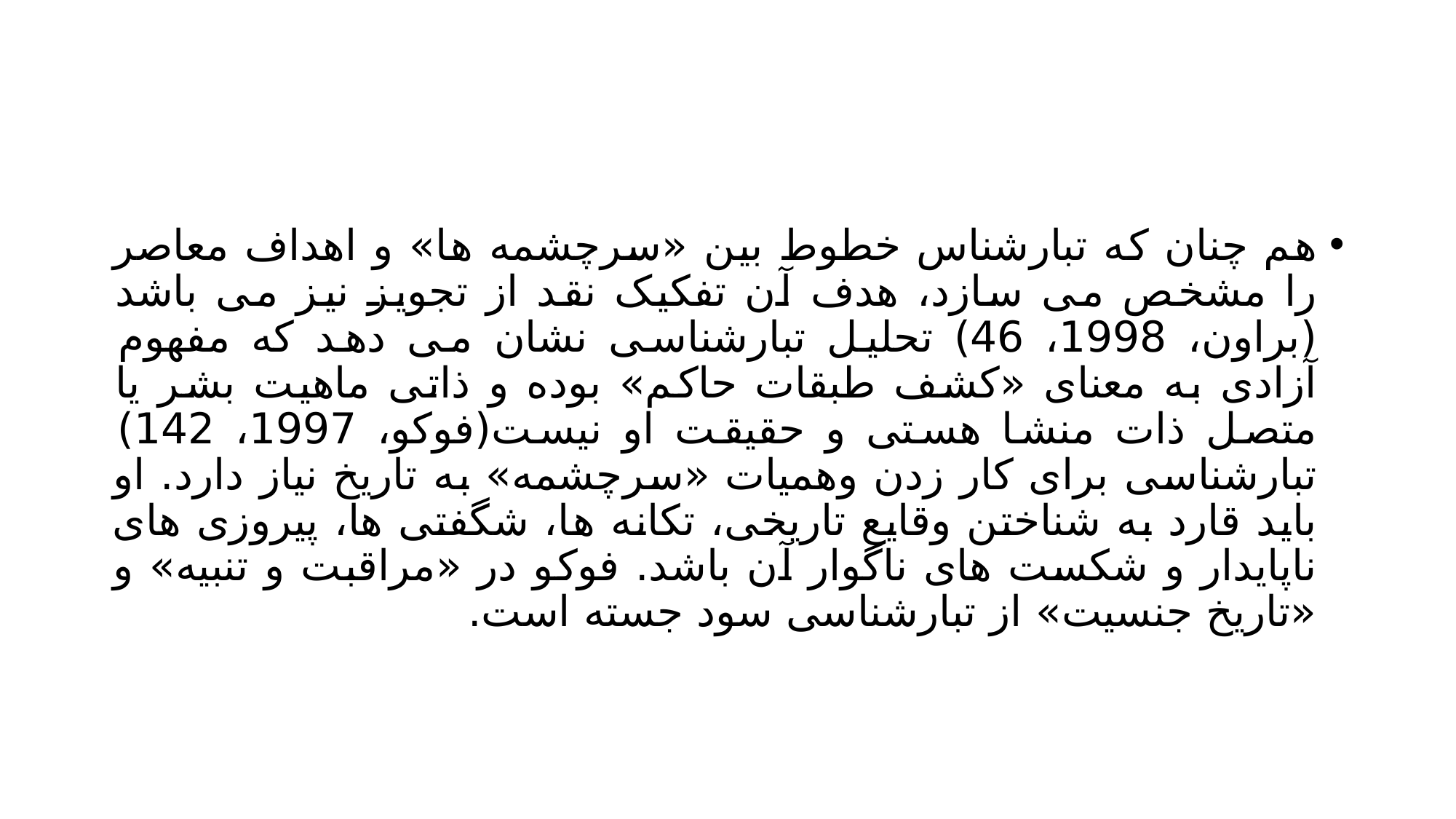

#
هم چنان که تبارشناس خطوط بین «سرچشمه ها» و اهداف معاصر را مشخص می سازد، هدف آن تفکیک نقد از تجویز نیز می باشد (براون، 1998، 46) تحلیل تبارشناسی نشان می دهد که مفهوم آزادی به معنای «کشف طبقات حاکم» بوده و ذاتی ماهیت بشر یا متصل ذات منشا هستی و حقیقت او نیست(فوکو، 1997، 142) تبارشناسی برای کار زدن وهمیات «سرچشمه» به تاریخ نیاز دارد. او باید قارد به شناختن وقایع تاریخی، تکانه ها، شگفتی ها، پیروزی های ناپایدار و شکست های ناگوار آن باشد. فوکو در «مراقبت و تنبیه» و «تاریخ جنسیت» از تبارشناسی سود جسته است.